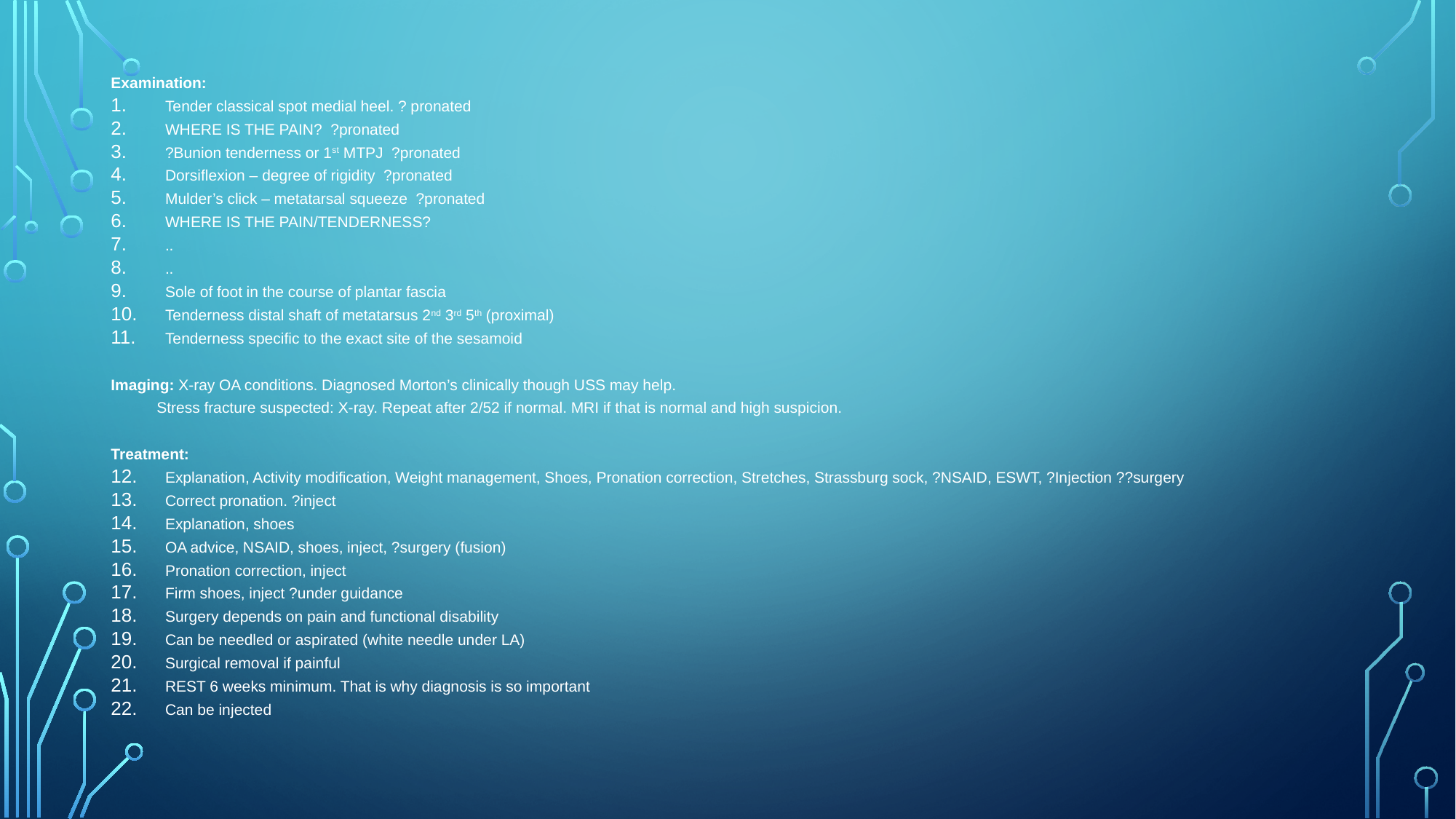

Examination:
Tender classical spot medial heel. ? pronated
WHERE IS THE PAIN?  ?pronated
?Bunion tenderness or 1st MTPJ  ?pronated
Dorsiflexion – degree of rigidity  ?pronated
Mulder’s click – metatarsal squeeze  ?pronated
WHERE IS THE PAIN/TENDERNESS?
..
..
Sole of foot in the course of plantar fascia
Tenderness distal shaft of metatarsus 2nd 3rd 5th (proximal)
Tenderness specific to the exact site of the sesamoid

Imaging: X-ray OA conditions. Diagnosed Morton’s clinically though USS may help.
	Stress fracture suspected: X-ray. Repeat after 2/52 if normal. MRI if that is normal and high suspicion.

Treatment:
Explanation, Activity modification, Weight management, Shoes, Pronation correction, Stretches, Strassburg sock, ?NSAID, ESWT, ?Injection ??surgery
Correct pronation. ?inject
Explanation, shoes
OA advice, NSAID, shoes, inject, ?surgery (fusion)
Pronation correction, inject
Firm shoes, inject ?under guidance
Surgery depends on pain and functional disability
Can be needled or aspirated (white needle under LA)
Surgical removal if painful
REST 6 weeks minimum. That is why diagnosis is so important
Can be injected